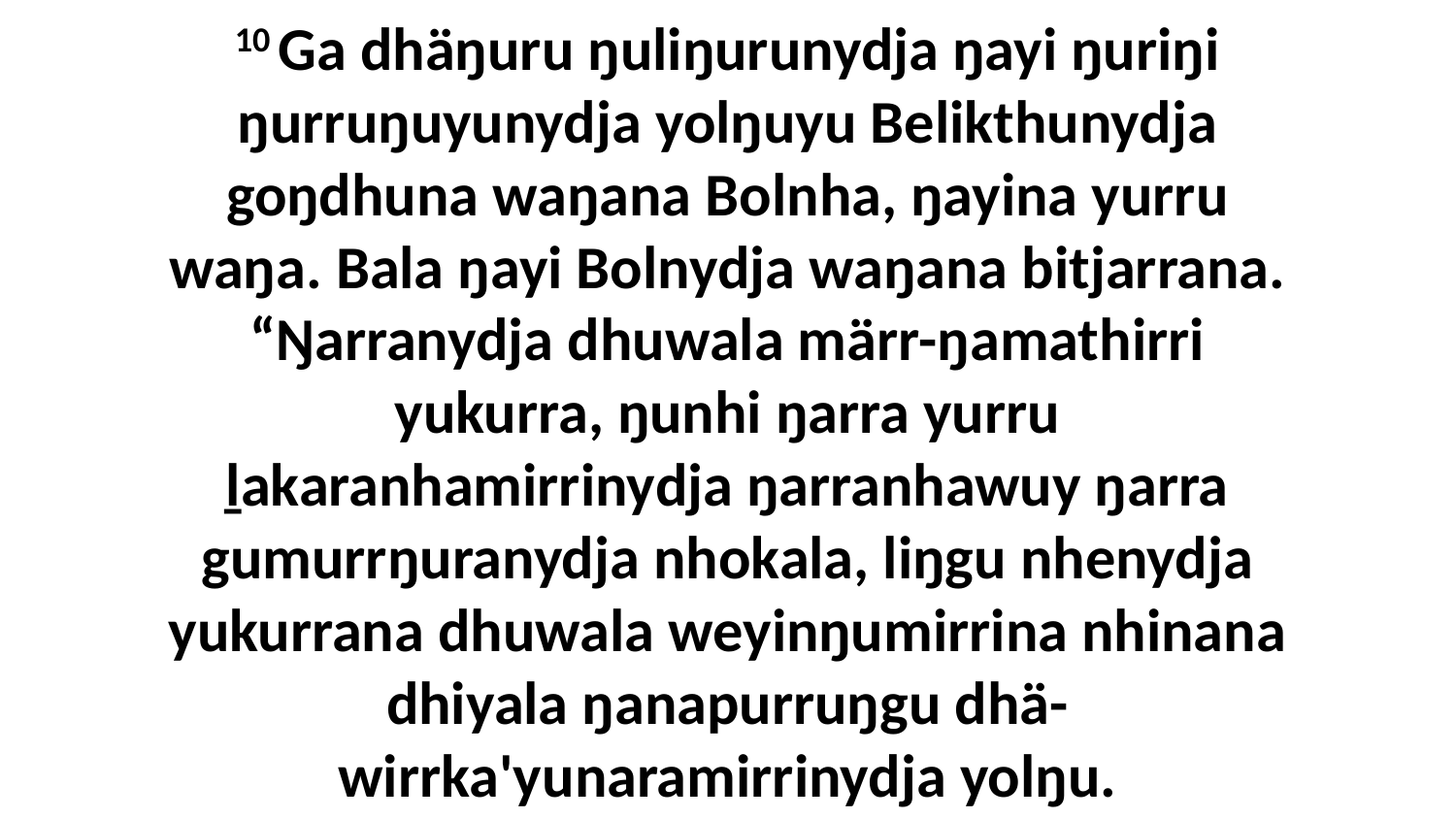

10 Ga dhäŋuru ŋuliŋurunydja ŋayi ŋuriŋi ŋurruŋuyunydja yolŋuyu Belikthunydja goŋdhuna waŋana Bolnha, ŋayina yurru waŋa. Bala ŋayi Bolnydja waŋana bitjarrana. “Ŋarranydja dhuwala märr-ŋamathirri yukurra, ŋunhi ŋarra yurru ḻakaranhamirrinydja ŋarranhawuy ŋarra gumurrŋuranydja nhokala, liŋgu nhenydja yukurrana dhuwala weyinŋumirrina nhinana dhiyala ŋanapurruŋgu dhä-wirrka'yunaramirrinydja yolŋu.